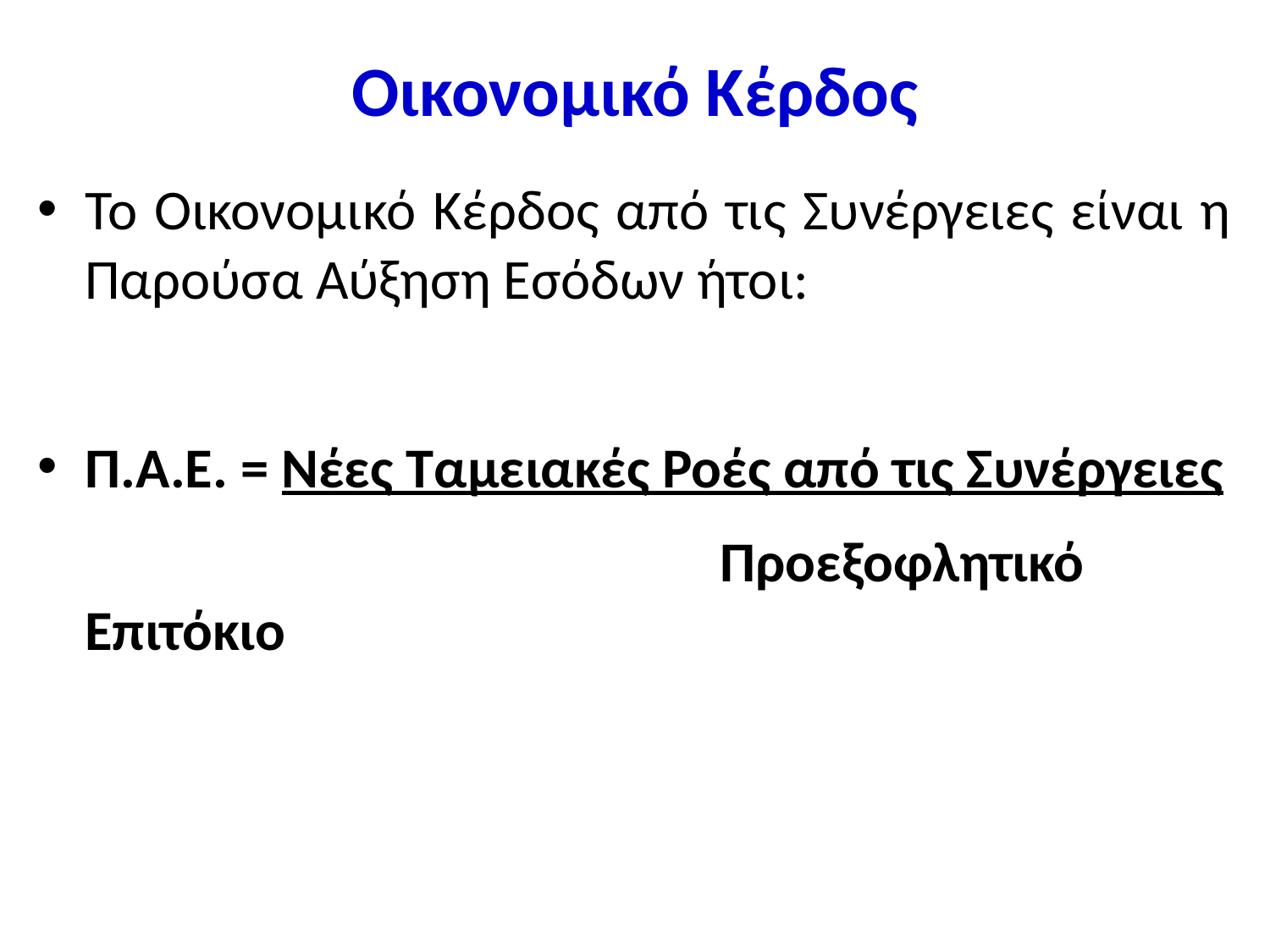

# Οικονομικό Κέρδος
Το Οικονομικό Κέρδος από τις Συνέργειες είναι η Παρούσα Αύξηση Εσόδων ήτοι:

Π.Α.Ε. = Νέες Ταμειακές Ροές από τις Συνέργειες
					          Προεξοφλητικό Επιτόκιο